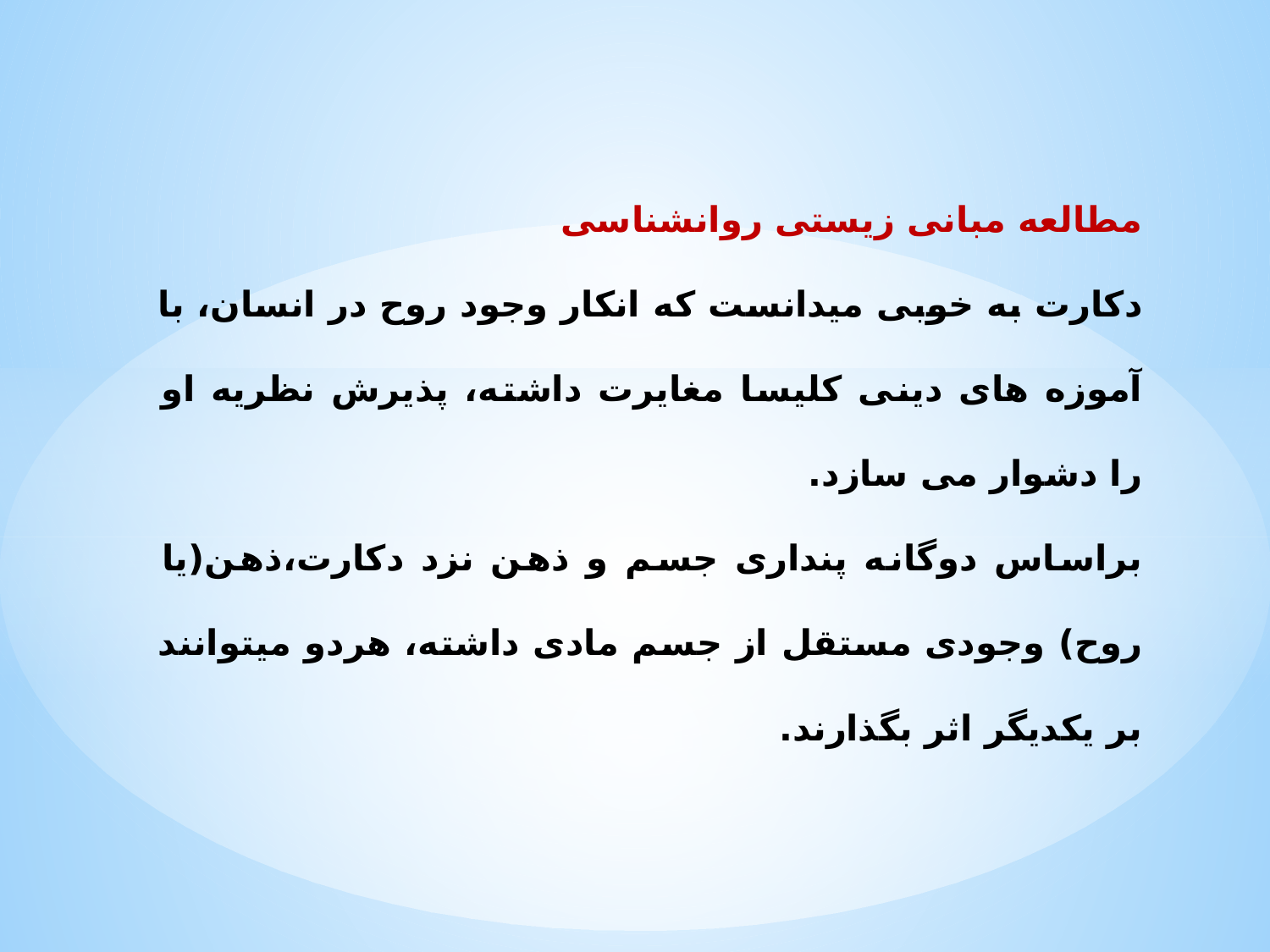

مطالعه مبانی زیستی روانشناسی
دکارت به خوبی میدانست که انکار وجود روح در انسان، با آموزه های دینی کلیسا مغایرت داشته، پذیرش نظریه او را دشوار می سازد.
براساس دوگانه پنداری جسم و ذهن نزد دکارت،ذهن(یا روح) وجودی مستقل از جسم مادی داشته، هردو میتوانند بر یکدیگر اثر بگذارند.